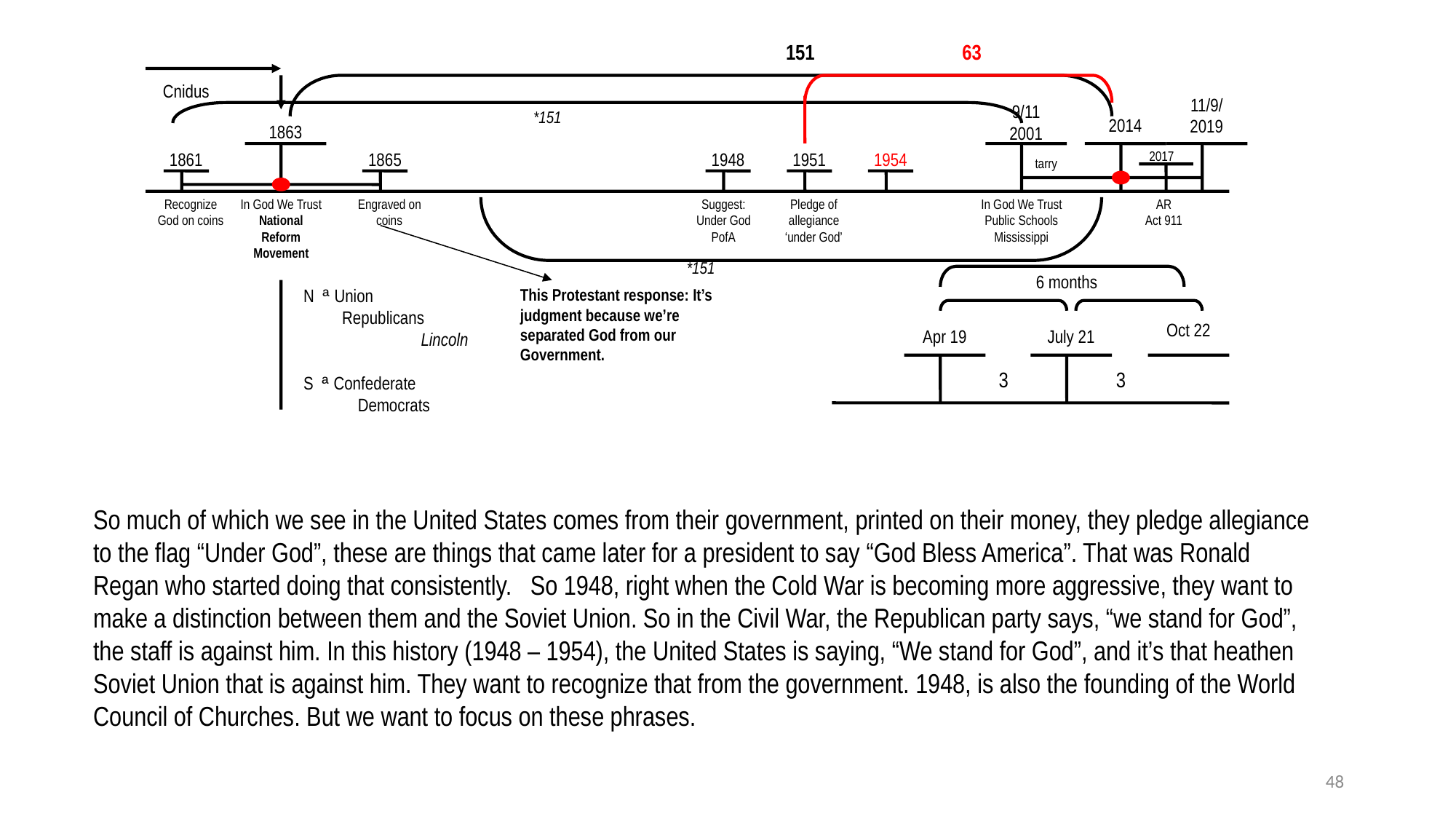

151
63

Cnidus

11/9/
2019

9/11
2001
*151
2014
1863
1861

1865
1948
1951
1954

2017

tarry

Recognize
God on coins

In God We Trust
National Reform Movement

Engraved on coins
Suggest:
Under God
PofA
Pledge of allegiance
‘under God’

In God We Trust
Public Schools
Mississippi
AR
Act 911

*151

6 months

N  ª Union
         Republicans
	  Lincoln

S  ª Confederate
             Democrats
This Protestant response: It’s judgment because we’re separated God from our Government.
Oct 22
Apr 19
July 21

3
3

So much of which we see in the United States comes from their government, printed on their money, they pledge allegiance to the flag “Under God”, these are things that came later for a president to say “God Bless America”. That was Ronald Regan who started doing that consistently.   So 1948, right when the Cold War is becoming more aggressive, they want to make a distinction between them and the Soviet Union. So in the Civil War, the Republican party says, “we stand for God”, the staff is against him. In this history (1948 – 1954), the United States is saying, “We stand for God”, and it’s that heathen Soviet Union that is against him. They want to recognize that from the government. 1948, is also the founding of the World Council of Churches. But we want to focus on these phrases.

48